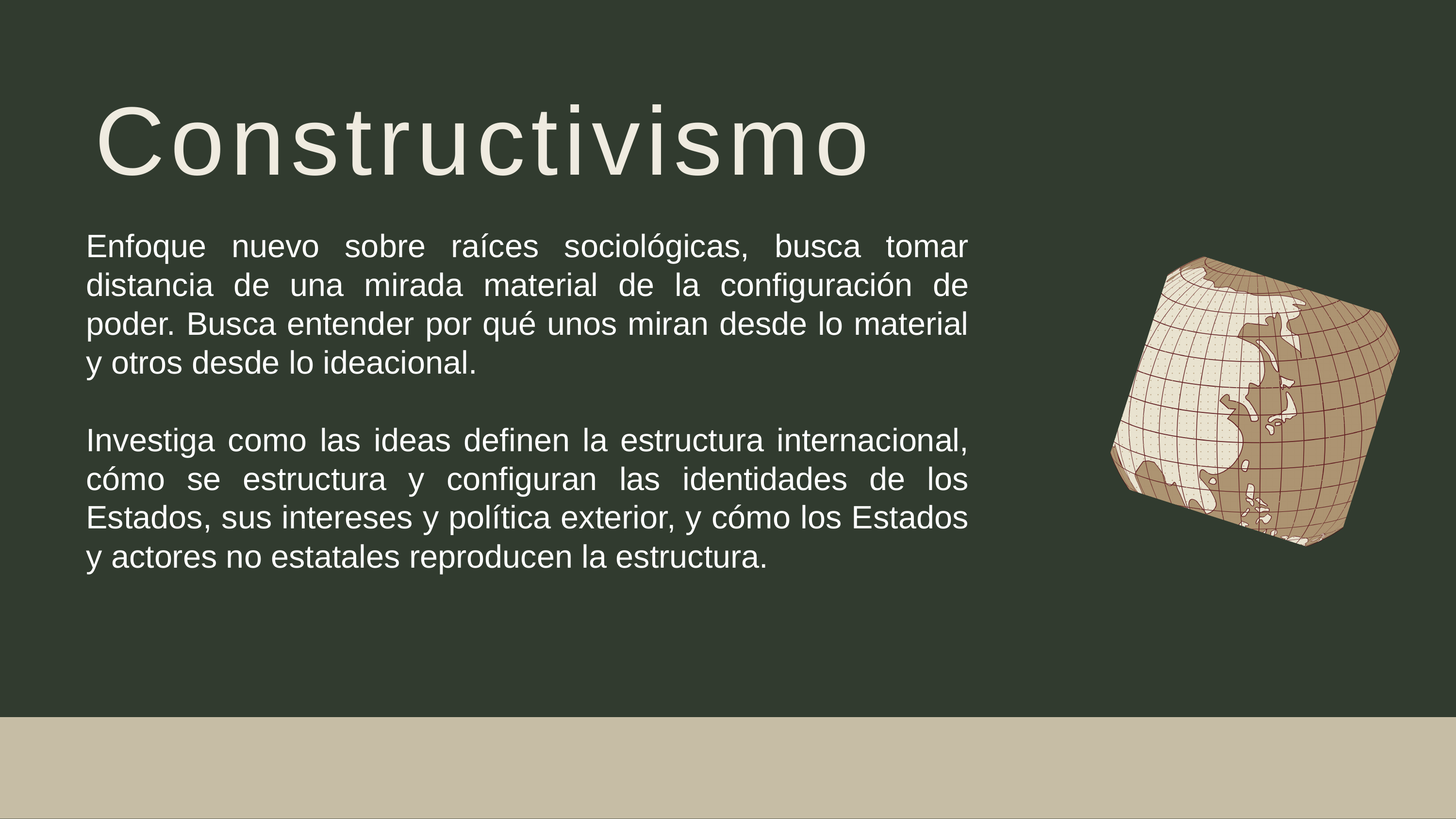

Constructivismo
Enfoque nuevo sobre raíces sociológicas, busca tomar distancia de una mirada material de la configuración de poder. Busca entender por qué unos miran desde lo material y otros desde lo ideacional.

Investiga como las ideas definen la estructura internacional, cómo se estructura y configuran las identidades de los Estados, sus intereses y política exterior, y cómo los Estados y actores no estatales reproducen la estructura.